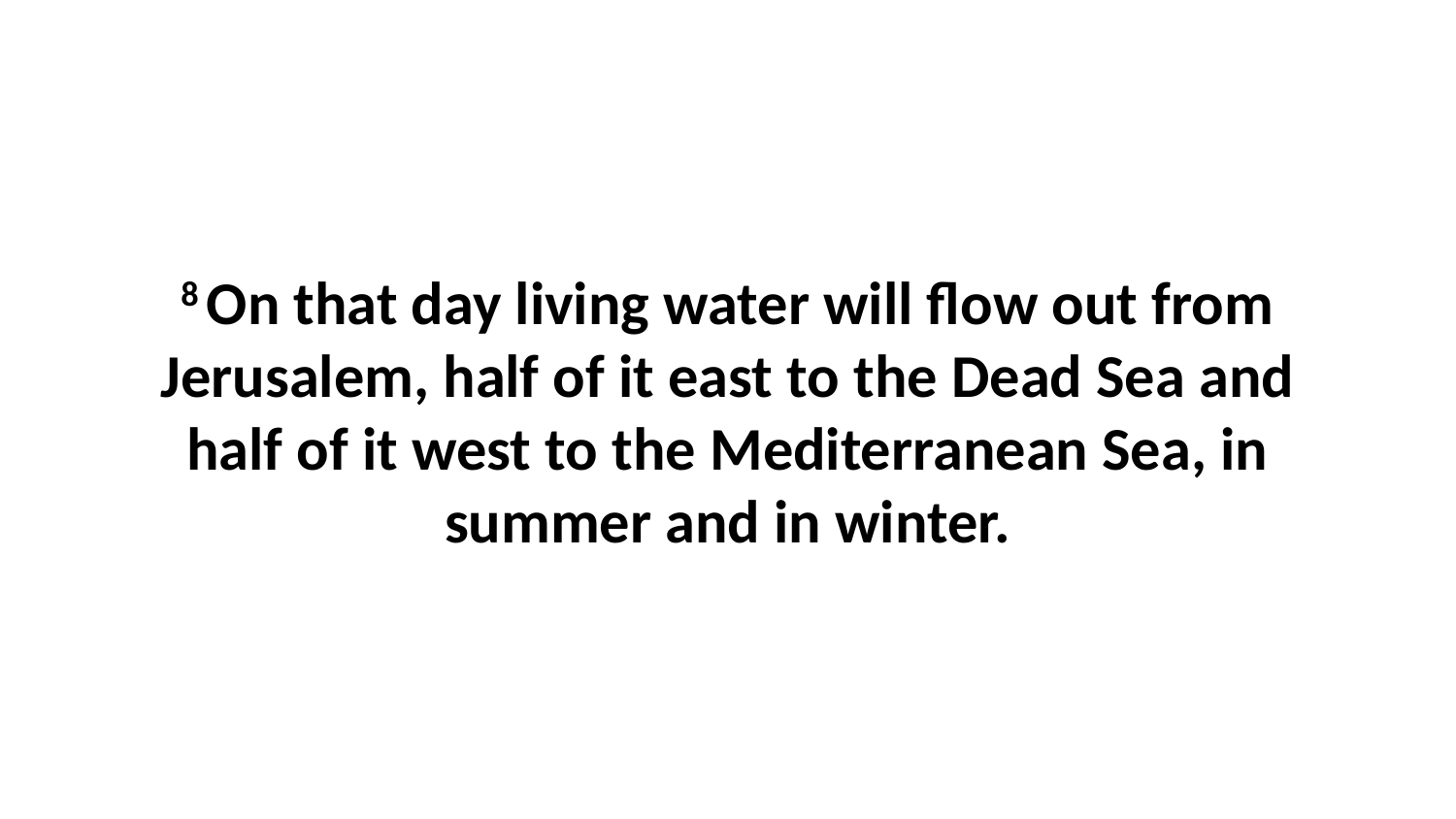

8 On that day living water will flow out from Jerusalem, half of it east to the Dead Sea and half of it west to the Mediterranean Sea, in summer and in winter.